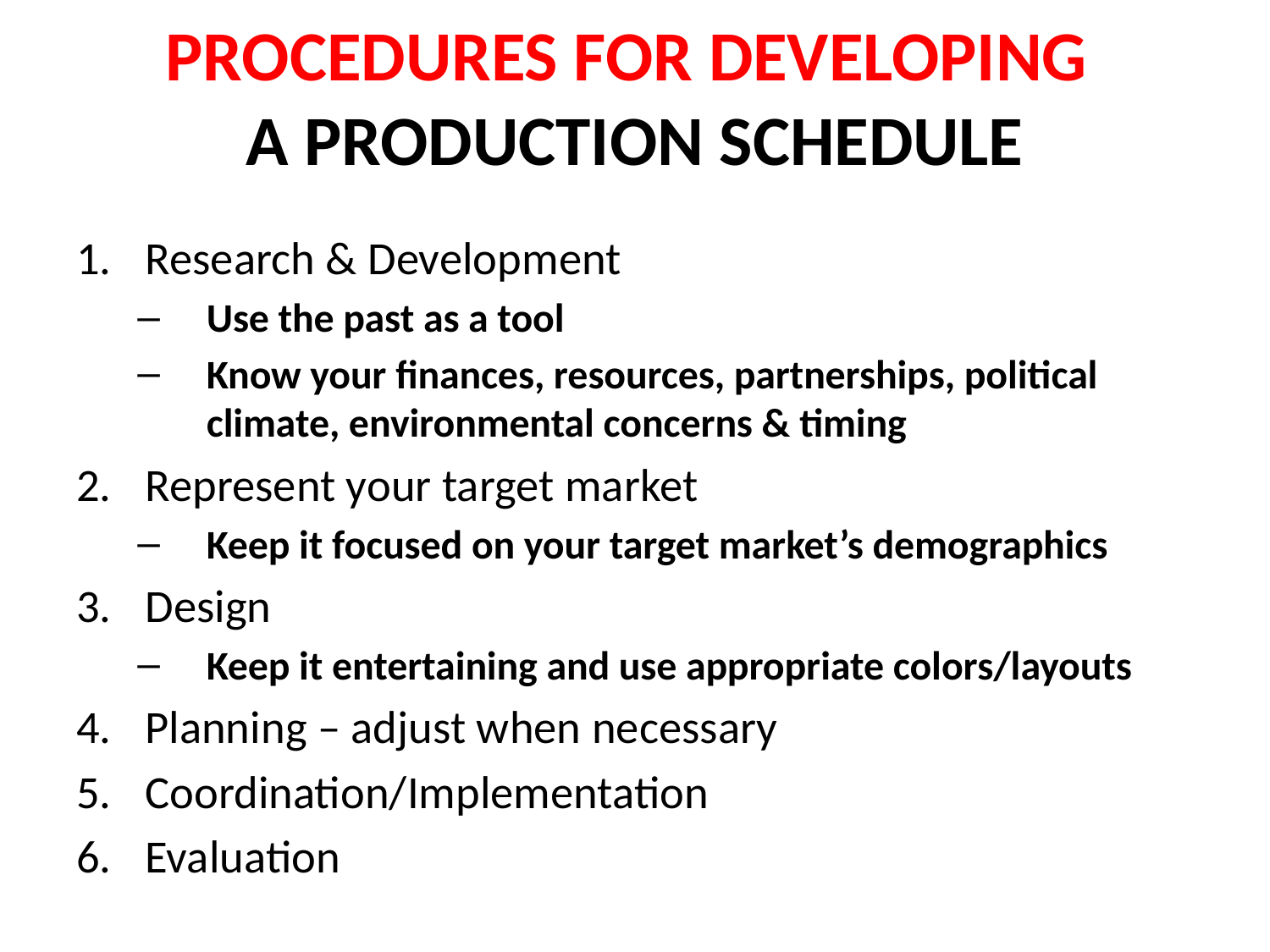

# PROCEDURES FOR DEVELOPING A PRODUCTION SCHEDULE
Research & Development
Use the past as a tool
Know your finances, resources, partnerships, political climate, environmental concerns & timing
Represent your target market
Keep it focused on your target market’s demographics
Design
Keep it entertaining and use appropriate colors/layouts
Planning – adjust when necessary
Coordination/Implementation
Evaluation